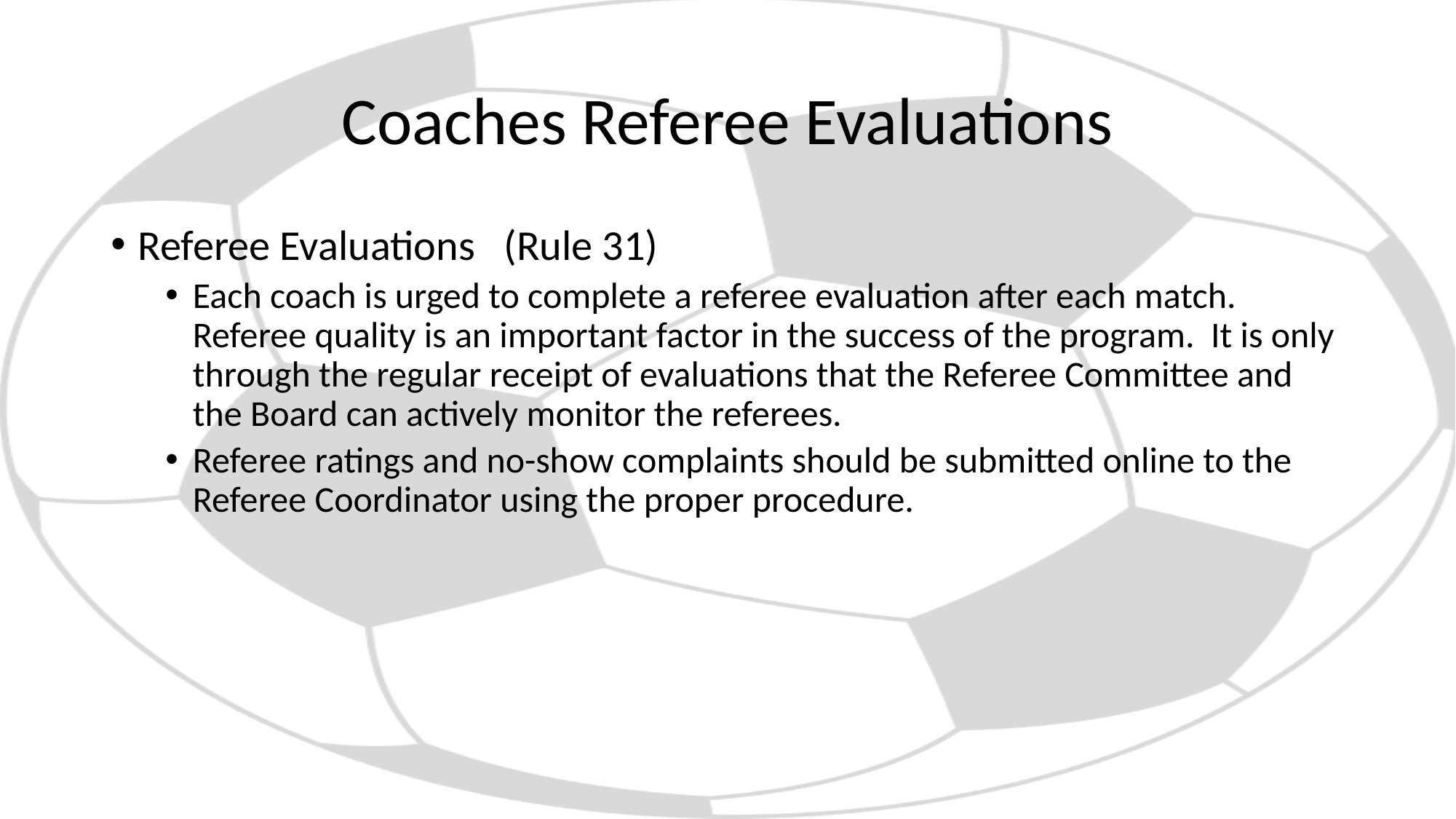

# Coaches Referee Evaluations
Referee Evaluations   (Rule 31)
Each coach is urged to complete a referee evaluation after each match.  Referee quality is an important factor in the success of the program.  It is only through the regular receipt of evaluations that the Referee Committee and the Board can actively monitor the referees.
Referee ratings and no-show complaints should be submitted online to the Referee Coordinator using the proper procedure.